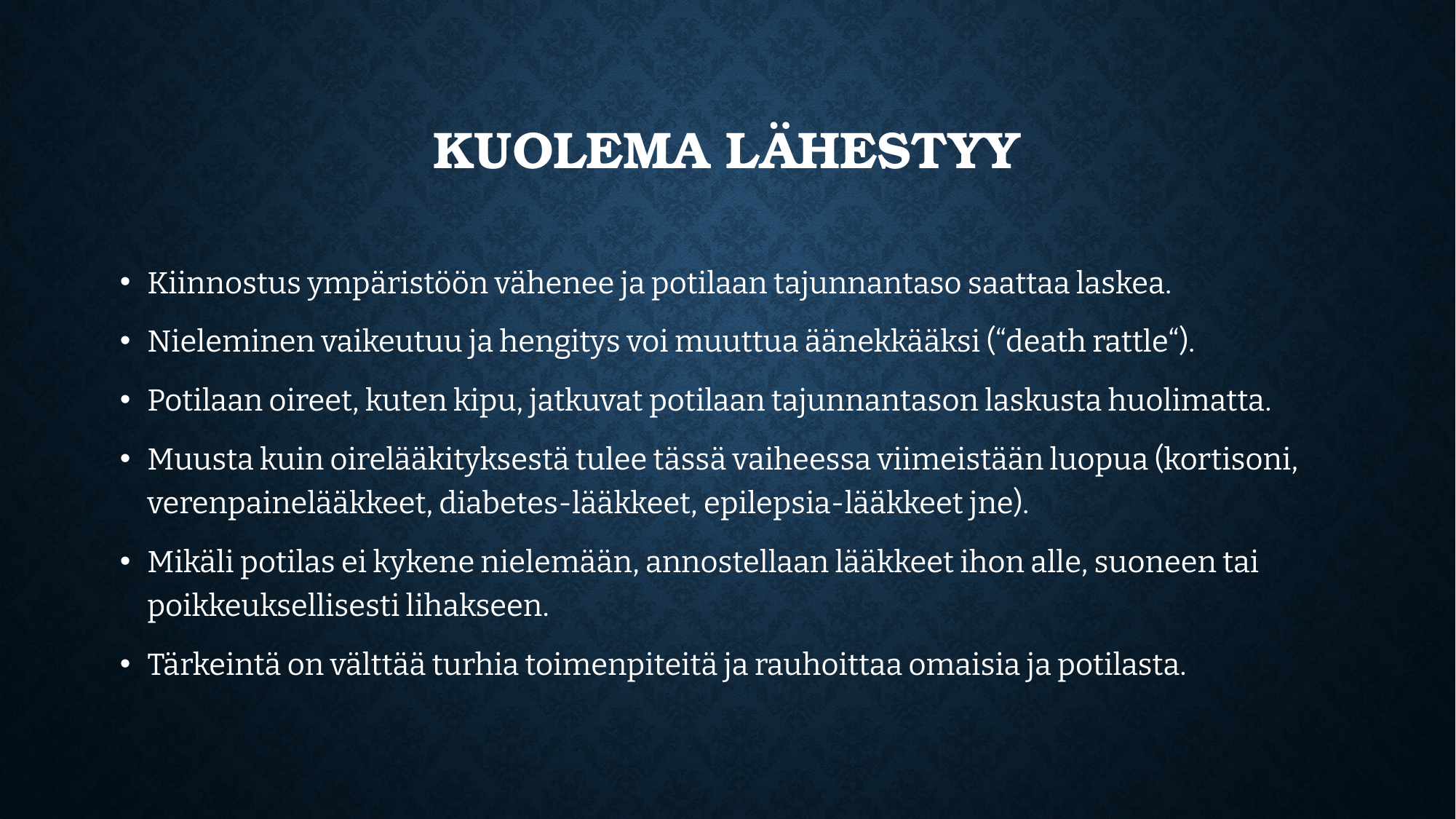

# Kuolema lähestyy
Kiinnostus ympäristöön vähenee ja potilaan tajunnantaso saattaa laskea.
Nieleminen vaikeutuu ja hengitys voi muuttua äänekkääksi (“death rattle“).
Potilaan oireet, kuten kipu, jatkuvat potilaan tajunnantason laskusta huolimatta.
Muusta kuin oirelääkityksestä tulee tässä vaiheessa viimeistään luopua (kortisoni, verenpainelääkkeet, diabetes-lääkkeet, epilepsia-lääkkeet jne).
Mikäli potilas ei kykene nielemään, annostellaan lääkkeet ihon alle, suoneen tai poikkeuksellisesti lihakseen.
Tärkeintä on välttää turhia toimenpiteitä ja rauhoittaa omaisia ja potilasta.